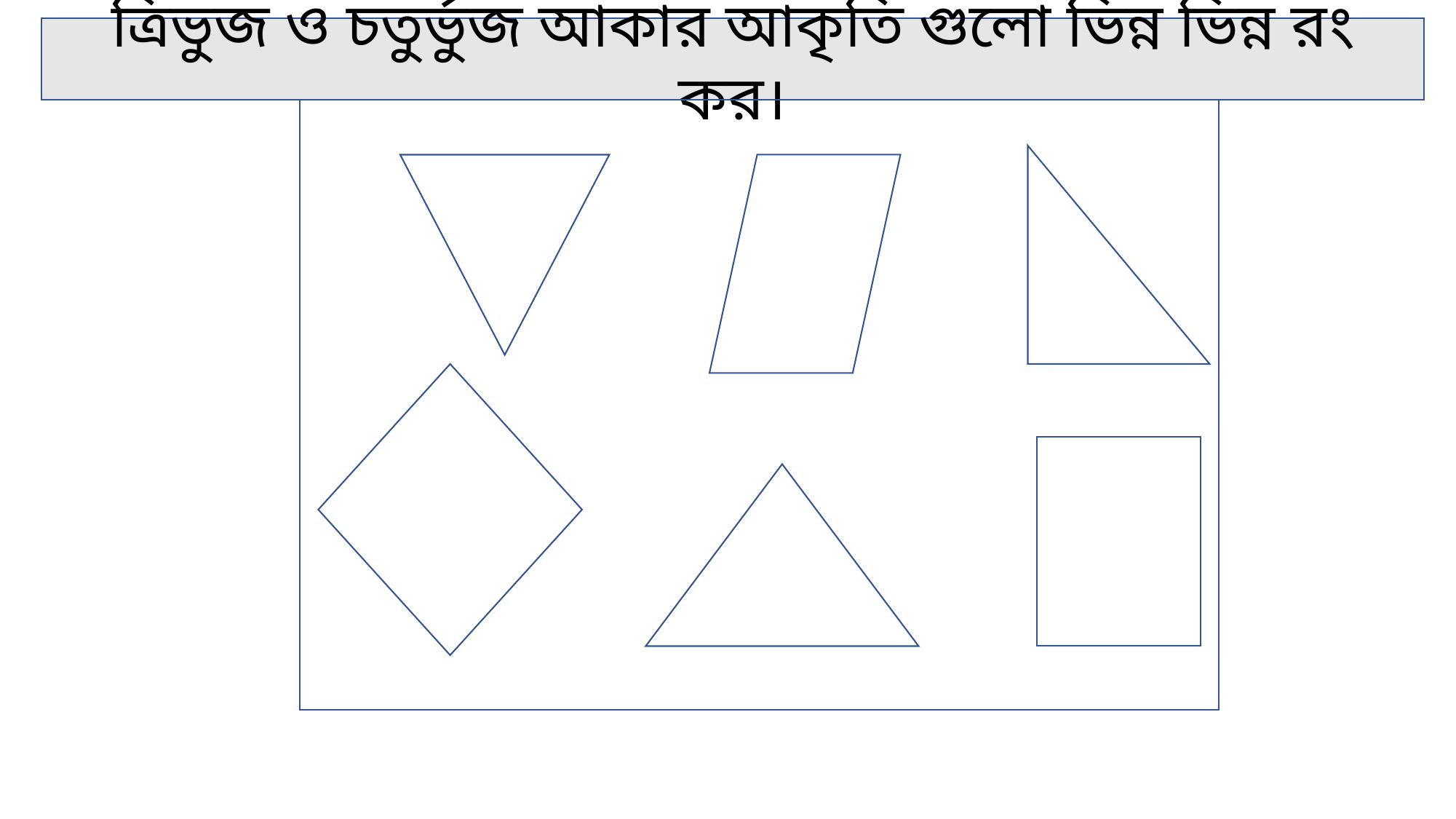

ত্রিভুজ ও চতুর্ভুজ আকার আকৃতি গুলো ভিন্ন ভিন্ন রং কর।